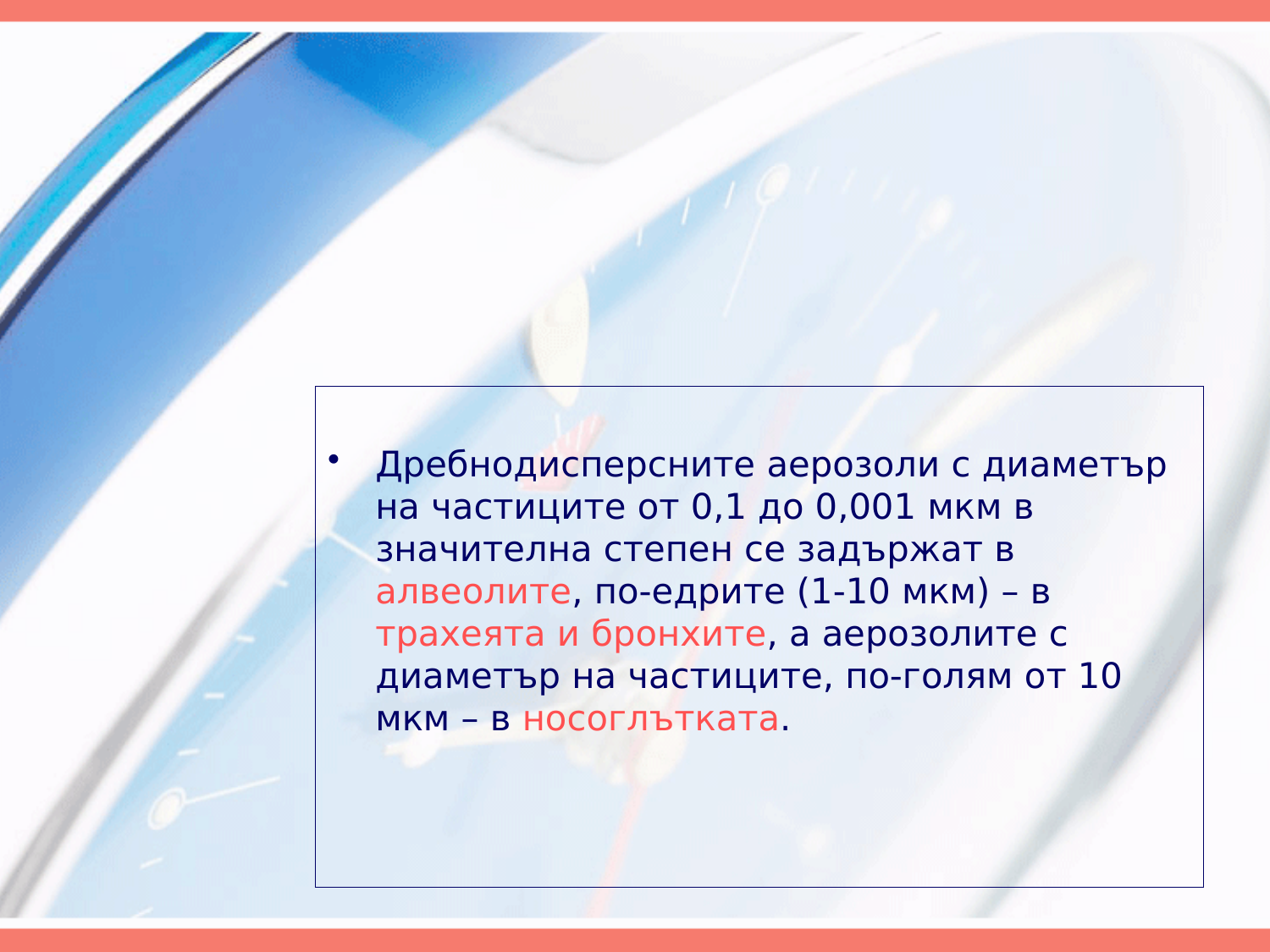

Дребнодисперсните аерозоли с диаметър на частиците от 0,1 до 0,001 мкм в значителна степен се задържат в алвеолите, по-едрите (1-10 мкм) – в трахеята и бронхите, а аерозолите с диаметър на частиците, по-голям от 10 мкм – в носоглътката.